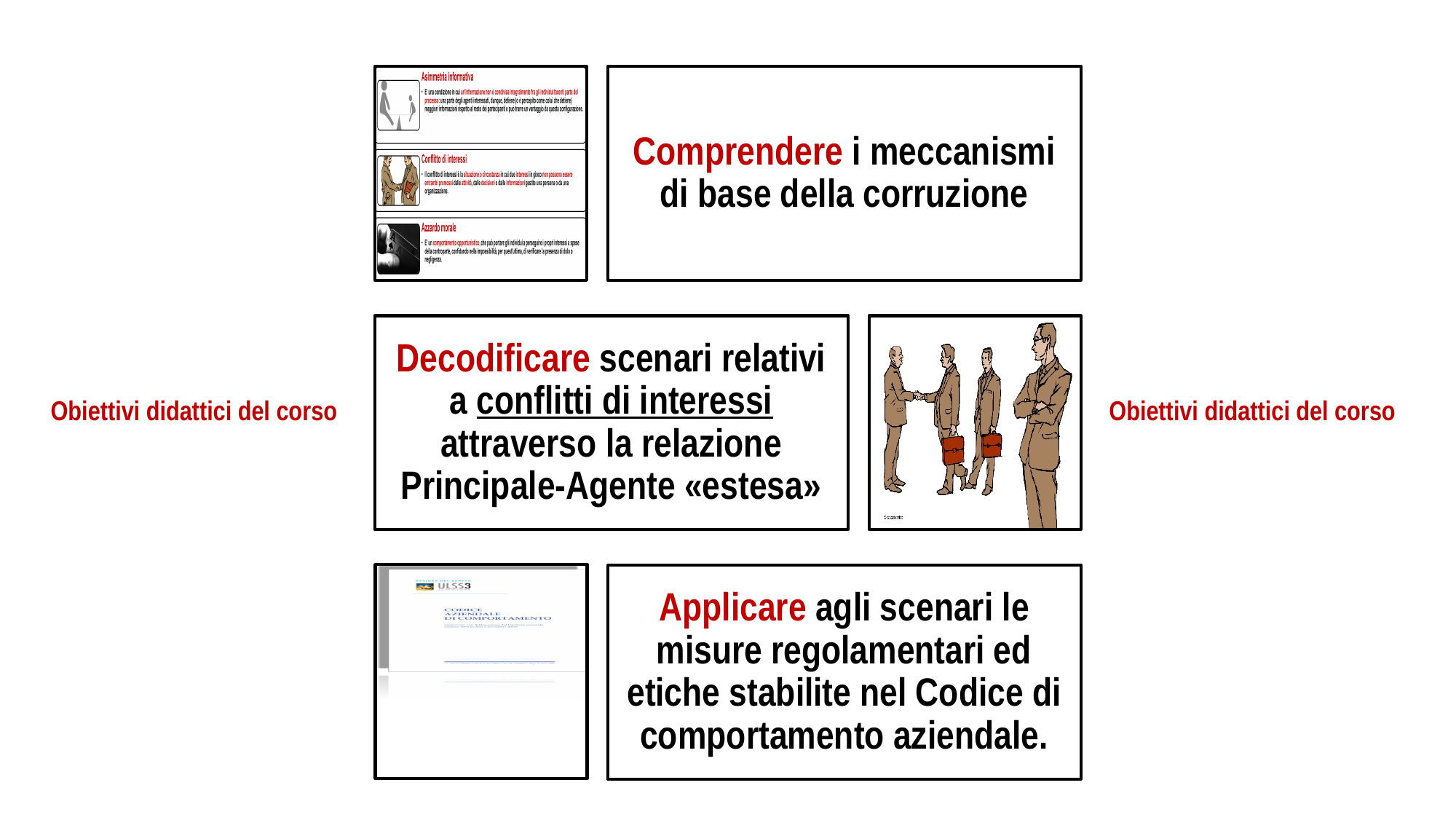

Comprendere i meccanismi di base della corruzione
Decodificare scenari relativi a conflitti di interessi attraverso la relazione Principale-Agente «estesa»
Applicare agli scenari le misure regolamentari ed etiche stabilite nel Codice di comportamento aziendale.
Obiettivi didattici del corso
Obiettivi didattici del corso